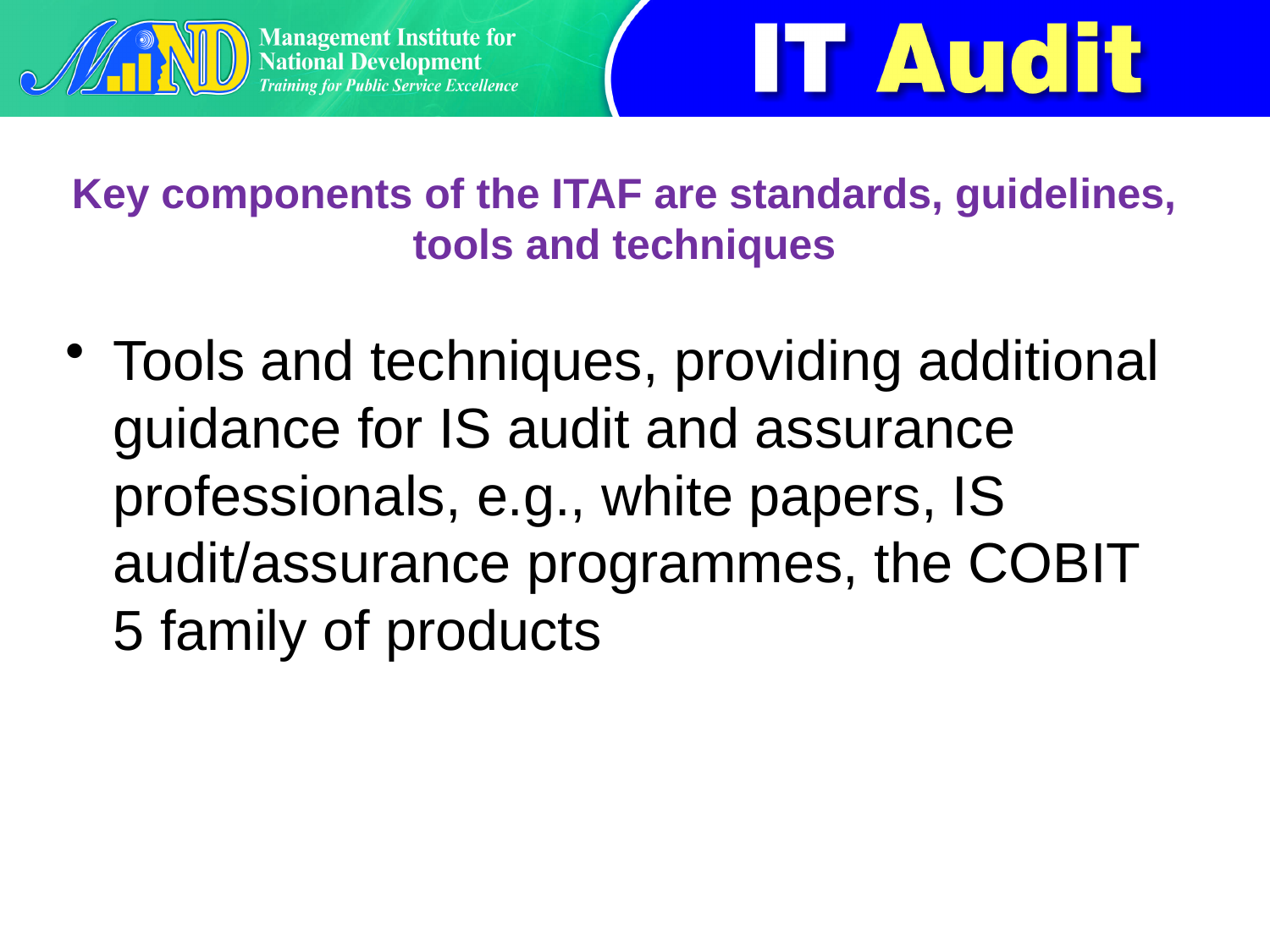

# Key components of the ITAF are standards, guidelines, tools and techniques
Tools and techniques, providing additional guidance for IS audit and assurance professionals, e.g., white papers, IS audit/assurance programmes, the COBIT 5 family of products